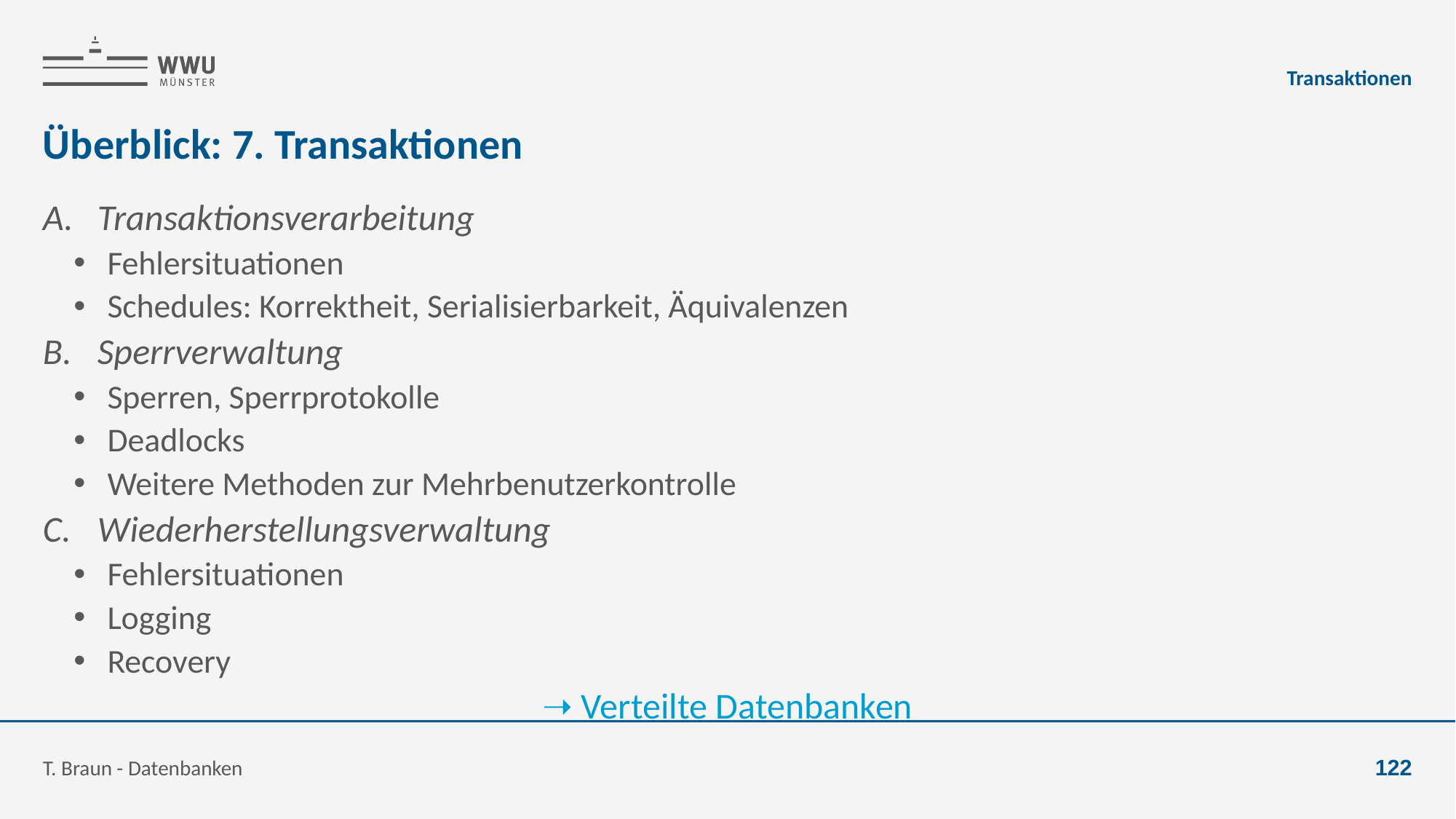

Transaktionen
# Überblick: 7. Transaktionen
Transaktionsverarbeitung
Fehlersituationen
Schedules: Korrektheit, Serialisierbarkeit, Äquivalenzen
Sperrverwaltung
Sperren, Sperrprotokolle
Deadlocks
Weitere Methoden zur Mehrbenutzerkontrolle
Wiederherstellungsverwaltung
Fehlersituationen
Logging
Recovery
➝ Verteilte Datenbanken
T. Braun - Datenbanken
122